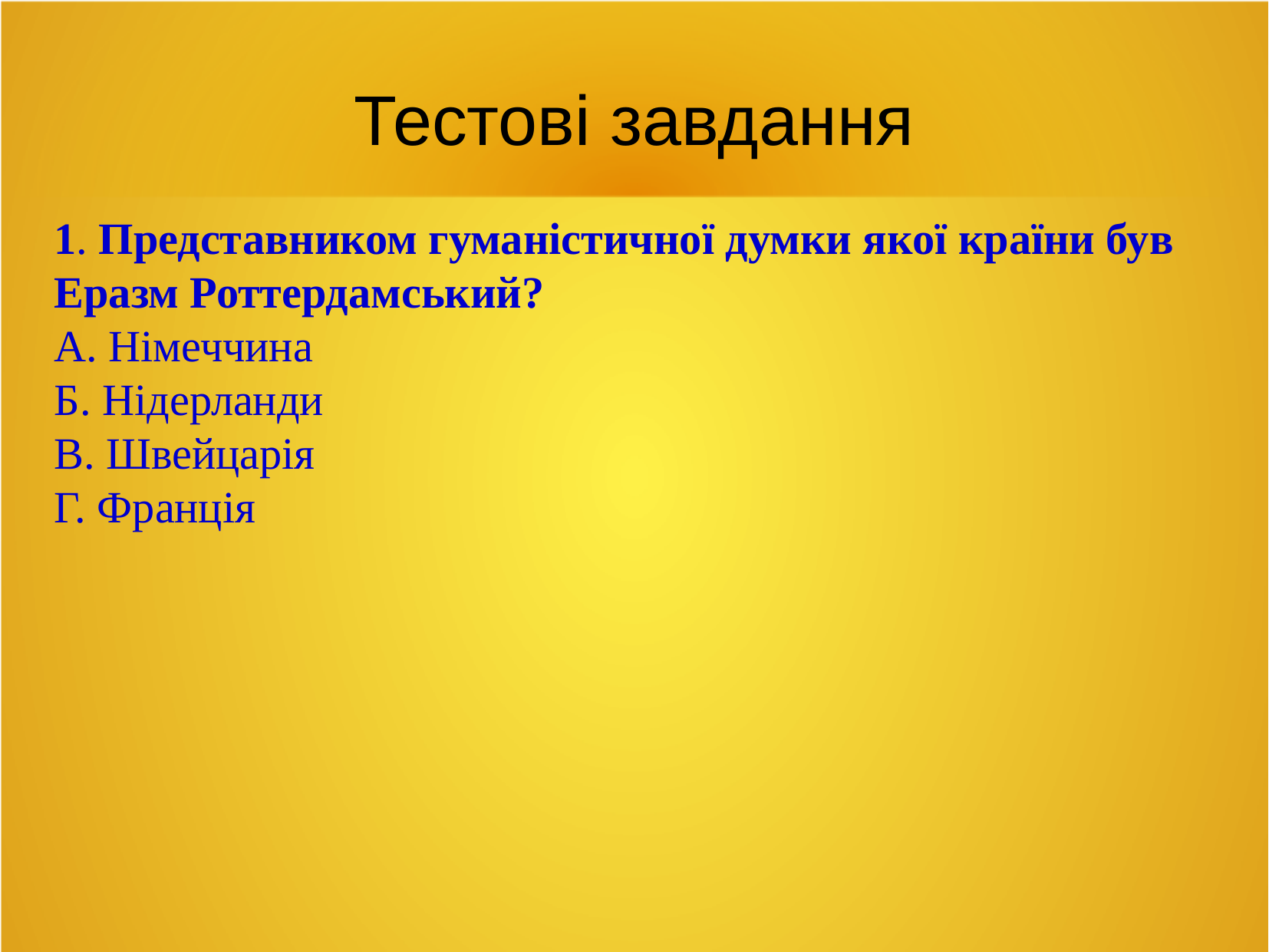

Тестові завдання
1. Представником гуманістичної думки якої країни був Еразм Роттердамський?
А. Німеччина
Б. Нідерланди
В. Швейцарія
Г. Франція